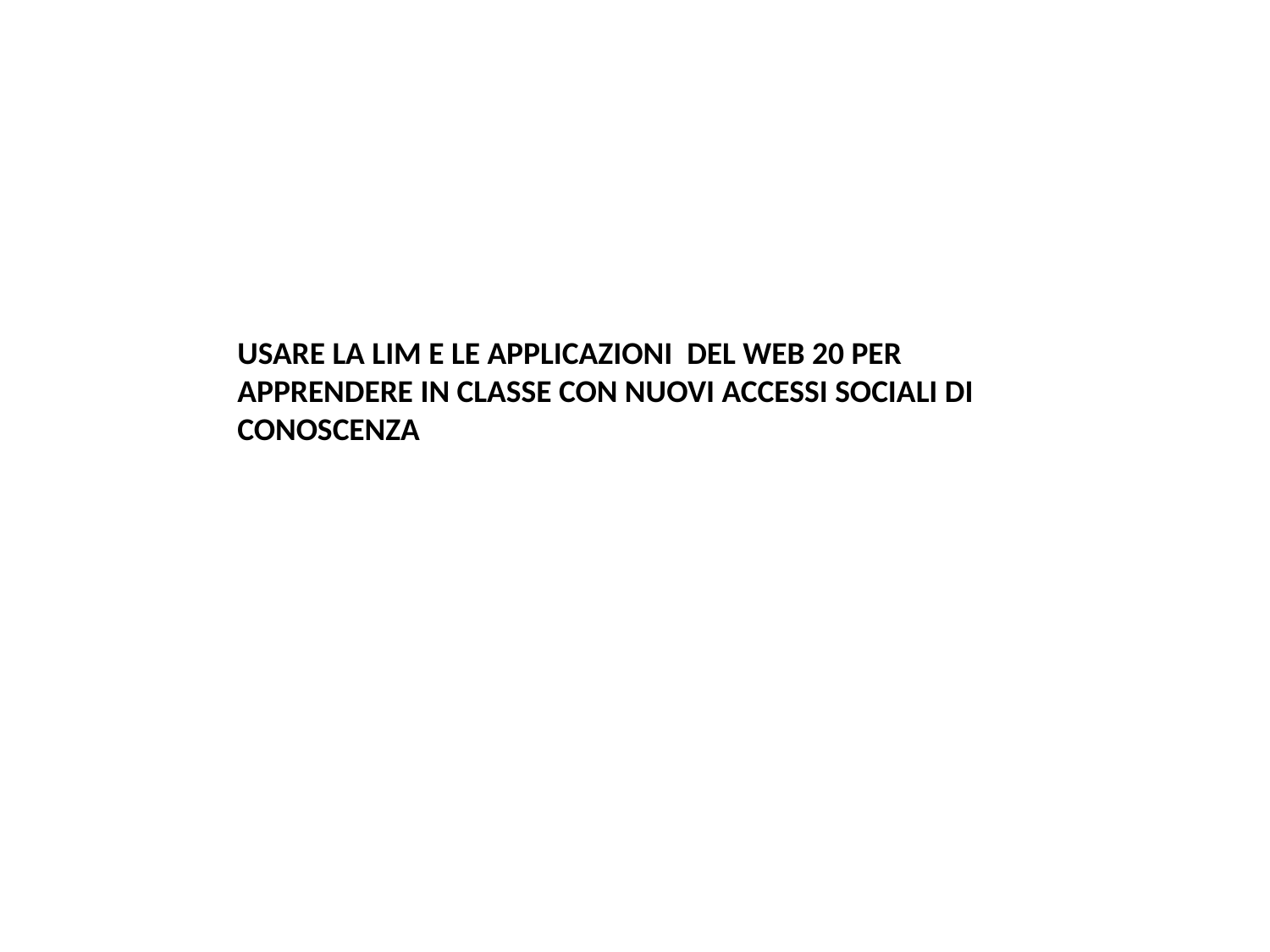

USARE LA LIM E LE APPLICAZIONI  DEL WEB 20 PER APPRENDERE IN CLASSE CON NUOVI ACCESSI SOCIALI DI CONOSCENZA